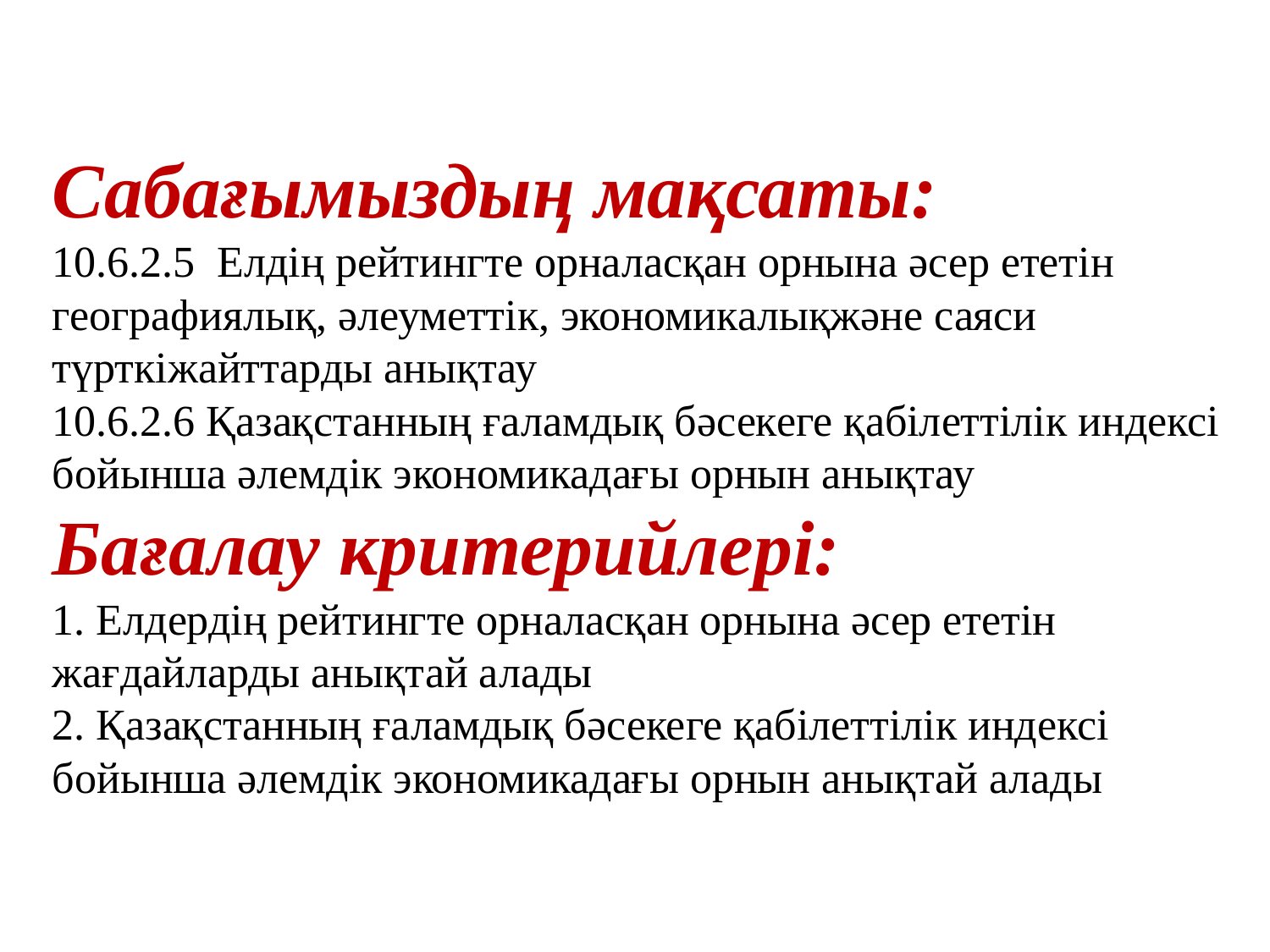

# Сабағымыздың мақсаты: 10.6.2.5  Елдің рейтингте орналасқан орнына әсер ететін географиялық, әлеуметтік, экономикалықжәне саяси түрткіжайттарды анықтау 10.6.2.6 Қазақстанның ғаламдық бәсекеге қабілеттілік индексі бойынша әлемдік экономикадағы орнын анықтау Бағалау критерийлері: 1. Елдердің рейтингте орналасқан орнына әсер ететін жағдайларды анықтай алады 2. Қазақстанның ғаламдық бәсекеге қабілеттілік индексі бойынша әлемдік экономикадағы орнын анықтай алады